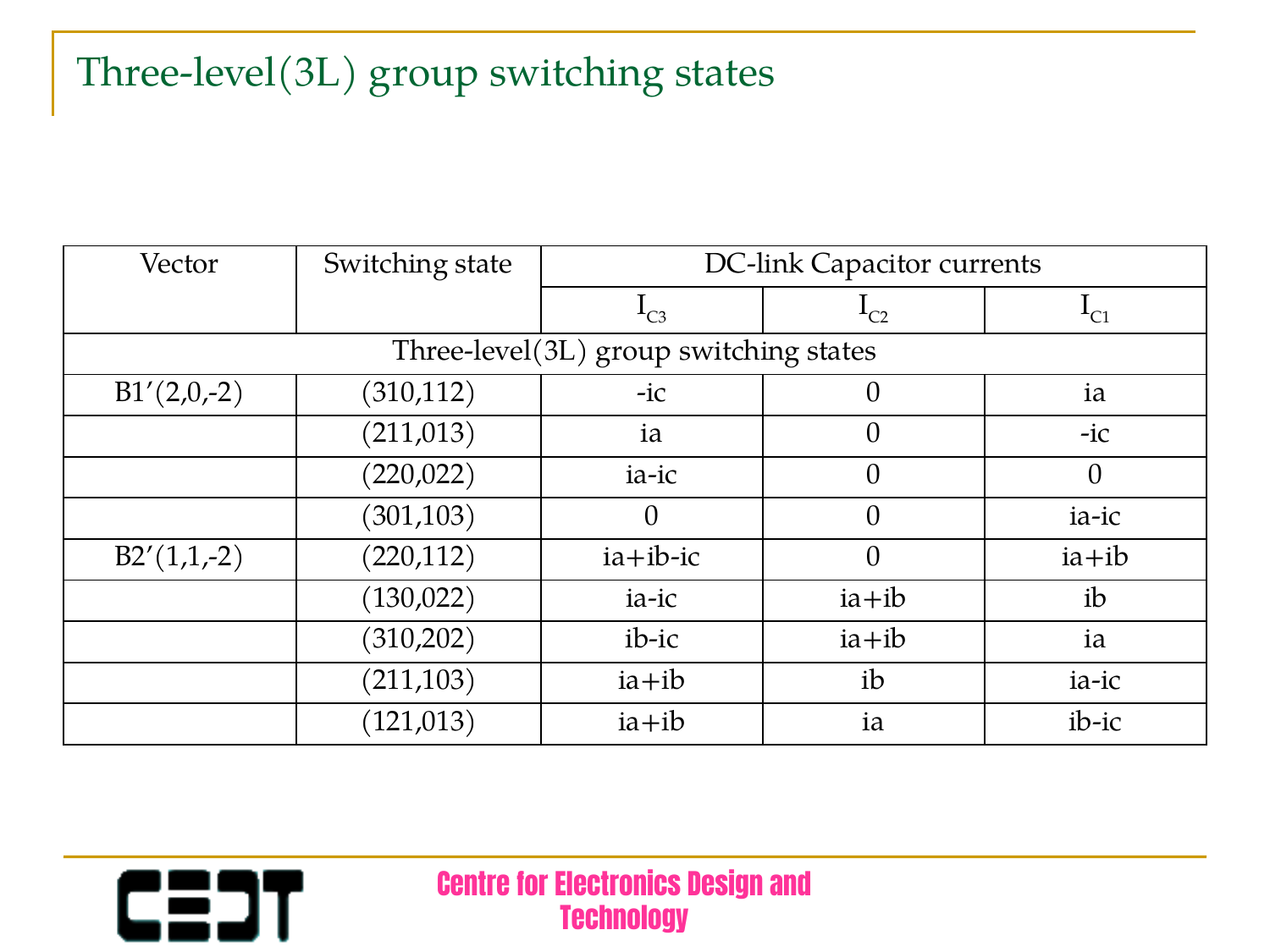

# Three-level(3L) group switching states
| Vector | Switching state | DC-link Capacitor currents |  |  |
| --- | --- | --- | --- | --- |
|  |  | IC3 | IC2 | IC1 |
| Three-level(3L) group switching states |  |  |  |  |
| B1’(2,0,-2) | (310,112) | -ic | 0 | ia |
|  | (211,013) | ia | 0 | -ic |
|  | (220,022) | ia-ic | 0 | 0 |
|  | (301,103) | 0 | 0 | ia-ic |
| B2’(1,1,-2) | (220,112) | ia+ib-ic | 0 | ia+ib |
|  | (130,022) | ia-ic | ia+ib | ib |
|  | (310,202) | ib-ic | ia+ib | ia |
|  | (211,103) | ia+ib | ib | ia-ic |
|  | (121,013) | ia+ib | ia | ib-ic |